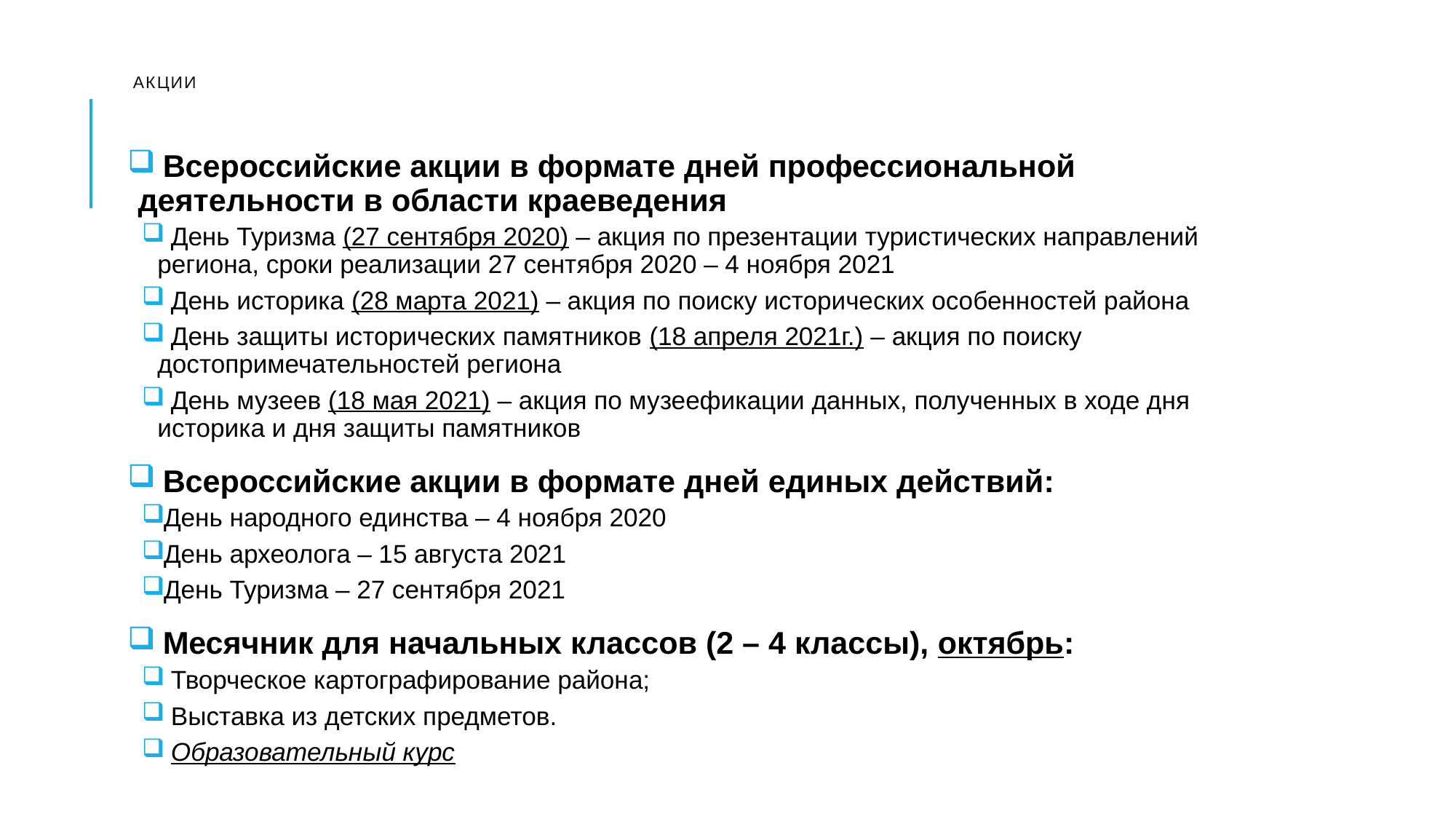

# Акции
 Всероссийские акции в формате дней профессиональной деятельности в области краеведения
 День Туризма (27 сентября 2020) – акция по презентации туристических направлений региона, сроки реализации 27 сентября 2020 – 4 ноября 2021
 День историка (28 марта 2021) – акция по поиску исторических особенностей района
 День защиты исторических памятников (18 апреля 2021г.) – акция по поиску достопримечательностей региона
 День музеев (18 мая 2021) – акция по музеефикации данных, полученных в ходе дня историка и дня защиты памятников
 Всероссийские акции в формате дней единых действий:
День народного единства – 4 ноября 2020
День археолога – 15 августа 2021
День Туризма – 27 сентября 2021
 Месячник для начальных классов (2 – 4 классы), октябрь:
 Творческое картографирование района;
 Выставка из детских предметов.
 Образовательный курс